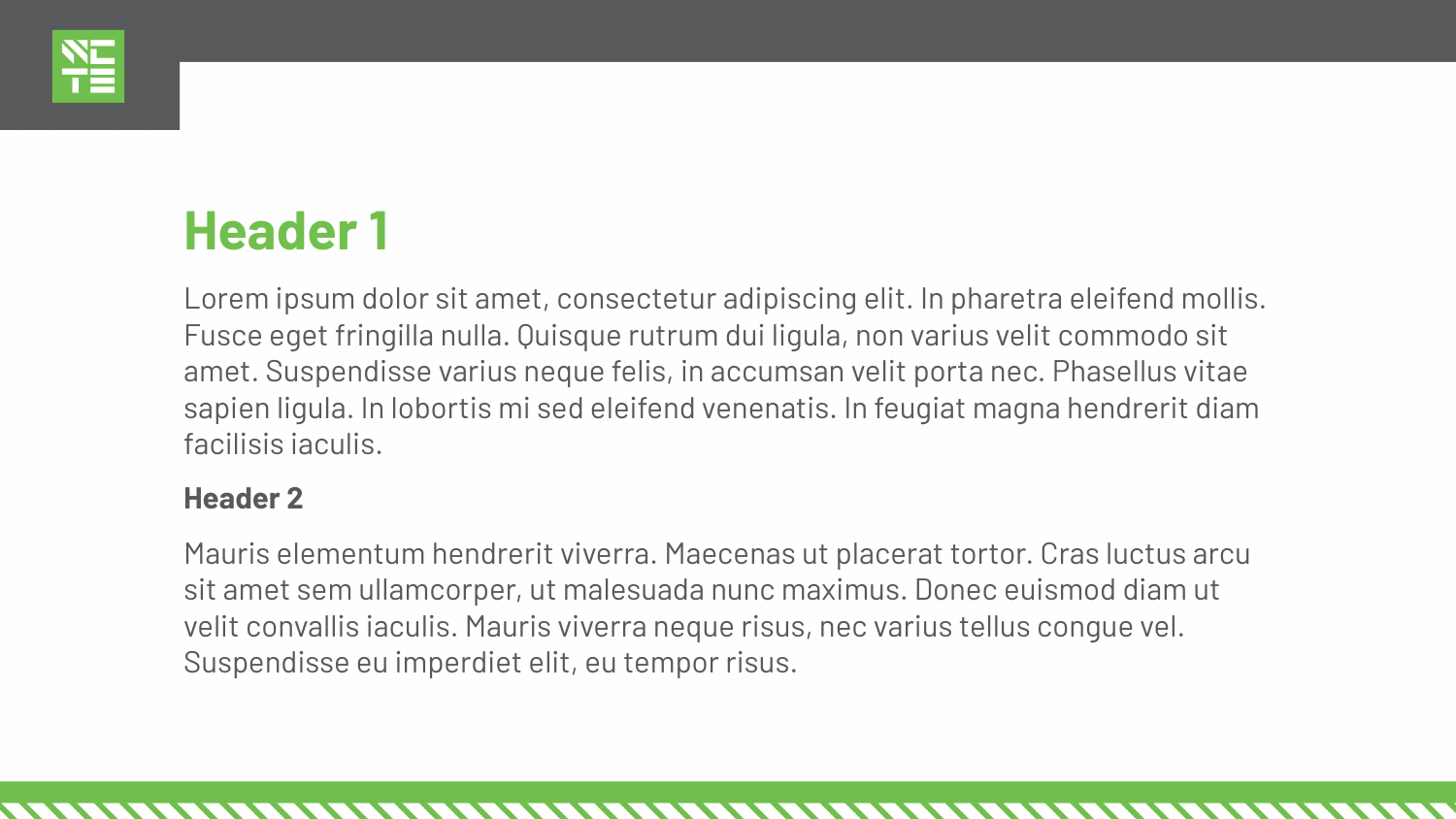

Header 1
Lorem ipsum dolor sit amet, consectetur adipiscing elit. In pharetra eleifend mollis. Fusce eget fringilla nulla. Quisque rutrum dui ligula, non varius velit commodo sit amet. Suspendisse varius neque felis, in accumsan velit porta nec. Phasellus vitae sapien ligula. In lobortis mi sed eleifend venenatis. In feugiat magna hendrerit diam facilisis iaculis.
Header 2
Mauris elementum hendrerit viverra. Maecenas ut placerat tortor. Cras luctus arcu sit amet sem ullamcorper, ut malesuada nunc maximus. Donec euismod diam ut velit convallis iaculis. Mauris viverra neque risus, nec varius tellus congue vel. Suspendisse eu imperdiet elit, eu tempor risus.